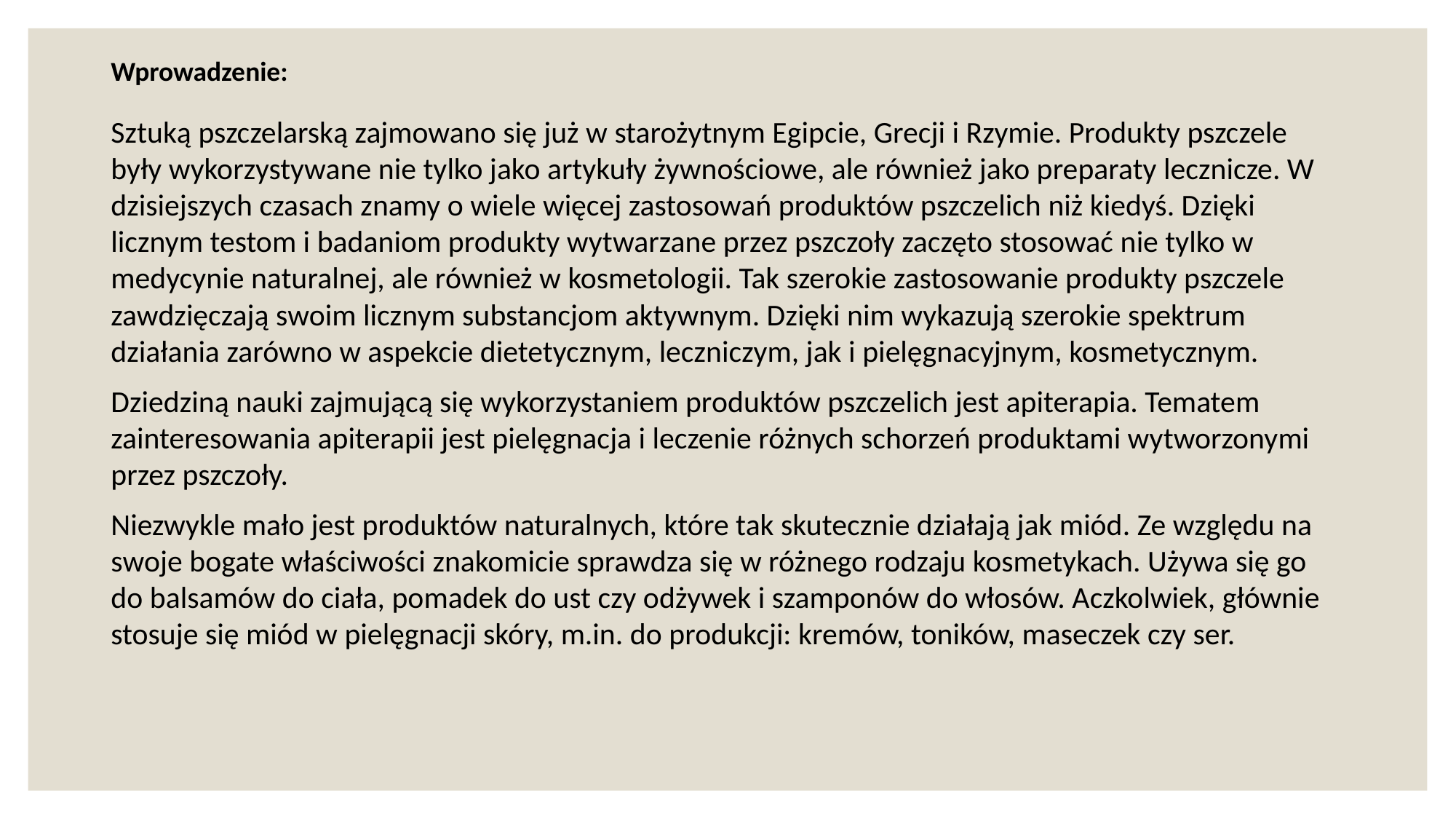

Wprowadzenie:
Sztuką pszczelarską zajmowano się już w starożytnym Egipcie, Grecji i Rzymie. Produkty pszczele były wykorzystywane nie tylko jako artykuły żywnościowe, ale również jako preparaty lecznicze. W dzisiejszych czasach znamy o wiele więcej zastosowań produktów pszczelich niż kiedyś. Dzięki licznym testom i badaniom produkty wytwarzane przez pszczoły zaczęto stosować nie tylko w medycynie naturalnej, ale również w kosmetologii. Tak szerokie zastosowanie produkty pszczele zawdzięczają swoim licznym substancjom aktywnym. Dzięki nim wykazują szerokie spektrum działania zarówno w aspekcie dietetycznym, leczniczym, jak i pielęgnacyjnym, kosmetycznym.
Dziedziną nauki zajmującą się wykorzystaniem produktów pszczelich jest apiterapia. Tematem zainteresowania apiterapii jest pielęgnacja i leczenie różnych schorzeń produktami wytworzonymi przez pszczoły.
Niezwykle mało jest produktów naturalnych, które tak skutecznie działają jak miód. Ze względu na swoje bogate właściwości znakomicie sprawdza się w różnego rodzaju kosmetykach. Używa się go do balsamów do ciała, pomadek do ust czy odżywek i szamponów do włosów. Aczkolwiek, głównie stosuje się miód w pielęgnacji skóry, m.in. do produkcji: kremów, toników, maseczek czy ser.